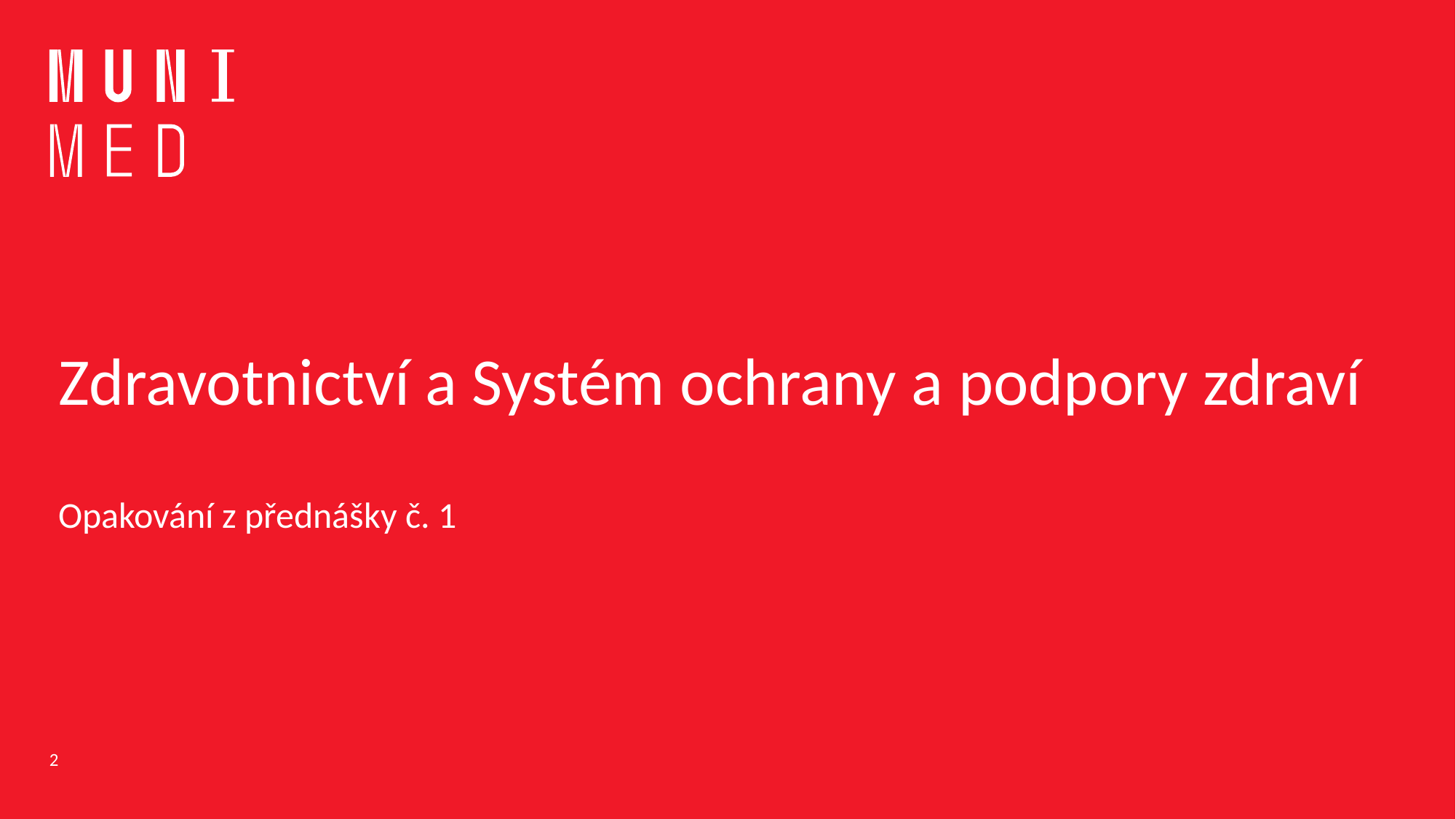

# Zdravotnictví a Systém ochrany a podpory zdraví
Opakování z přednášky č. 1
2